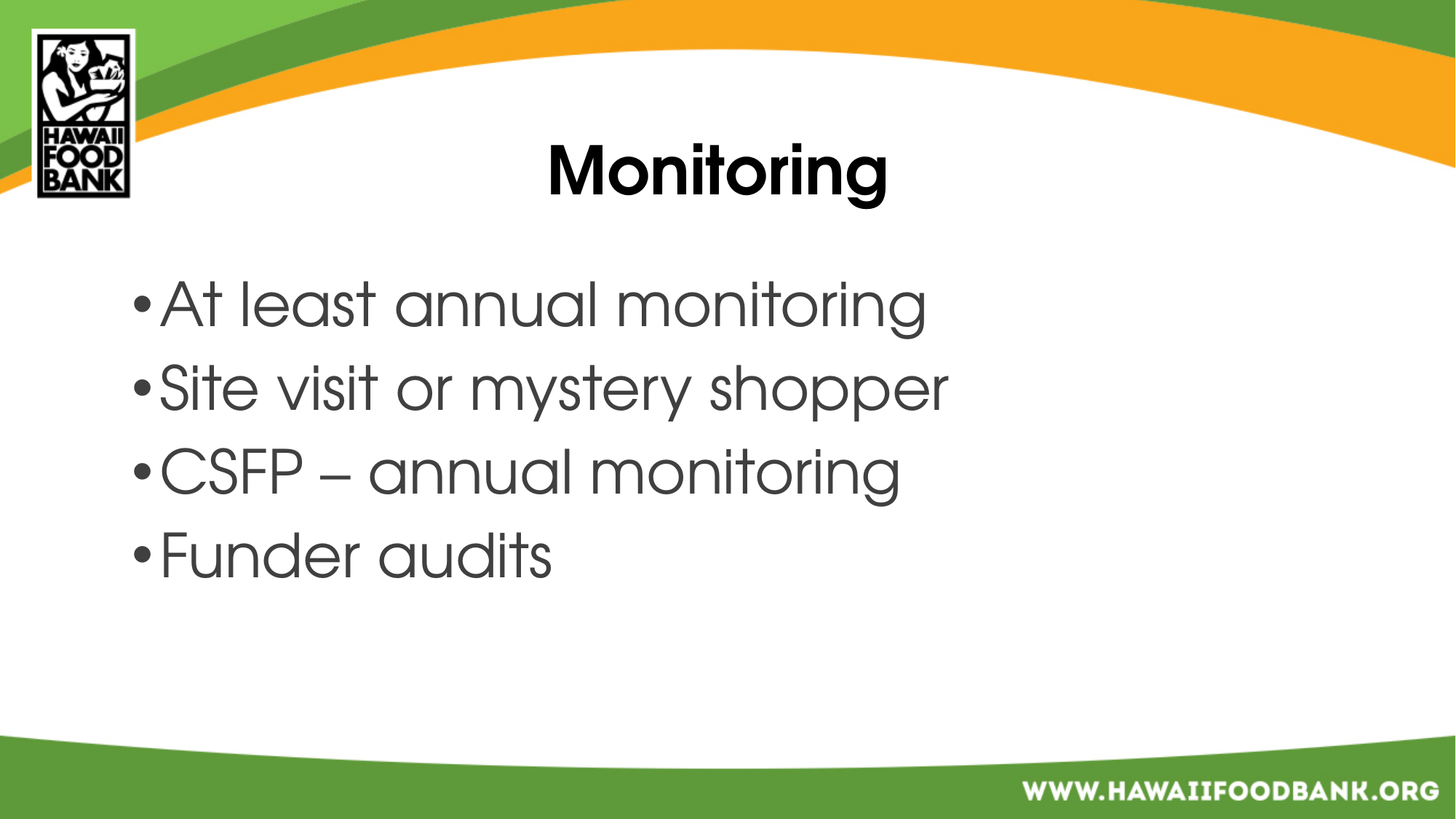

# Monitoring
At least annual monitoring
Site visit or mystery shopper
CSFP – annual monitoring
Funder audits